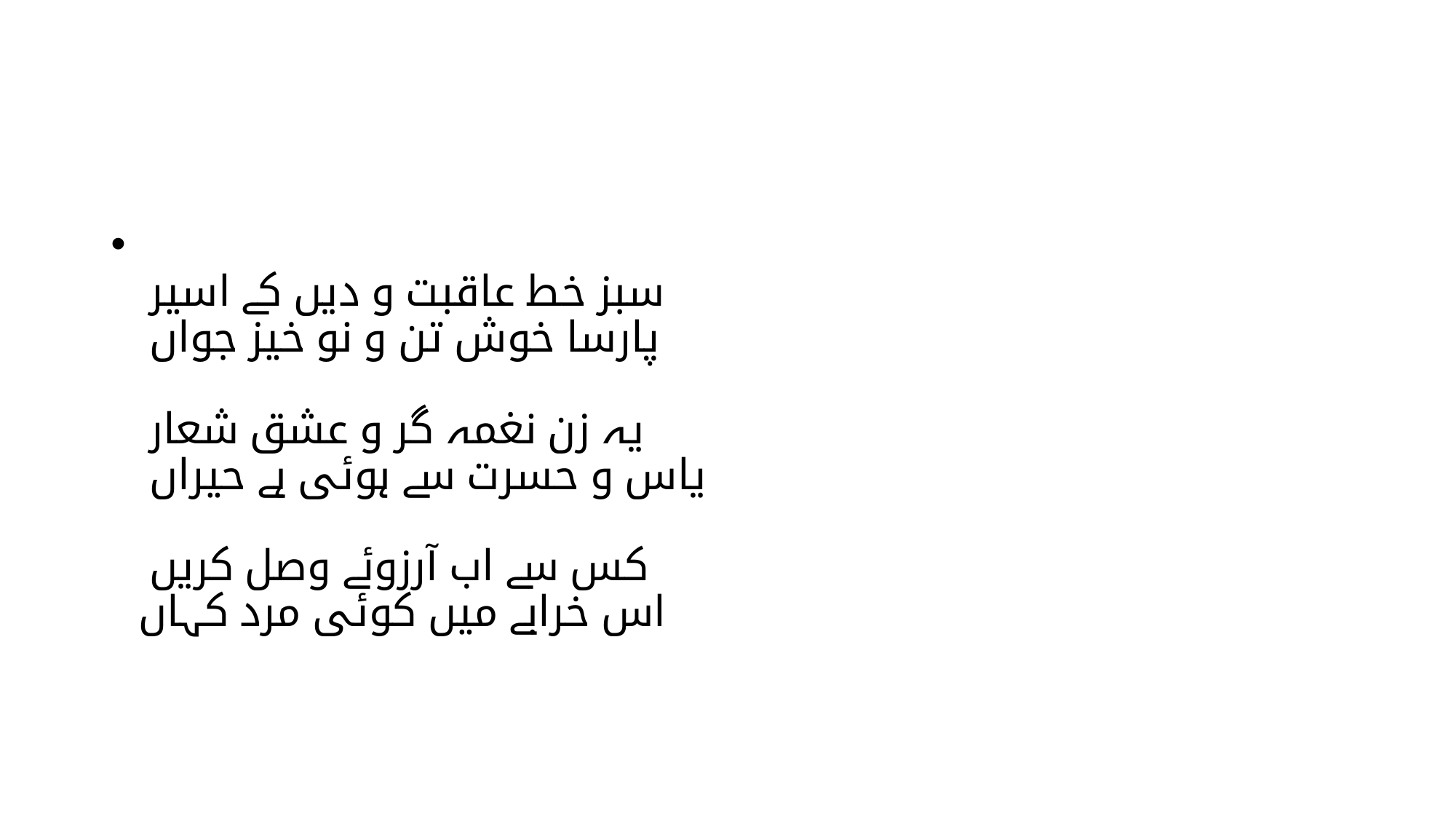

#
سبز خط عاقبت و دیں کے اسیر
پارسا خوش تن و نو خیز جواں
یہ زن نغمہ گر و عشق شعار
یاس و حسرت سے ہوئی ہے حیراں
کس سے اب آرزوئے وصل کریں
اس خرابے میں کوئی مرد کہاں